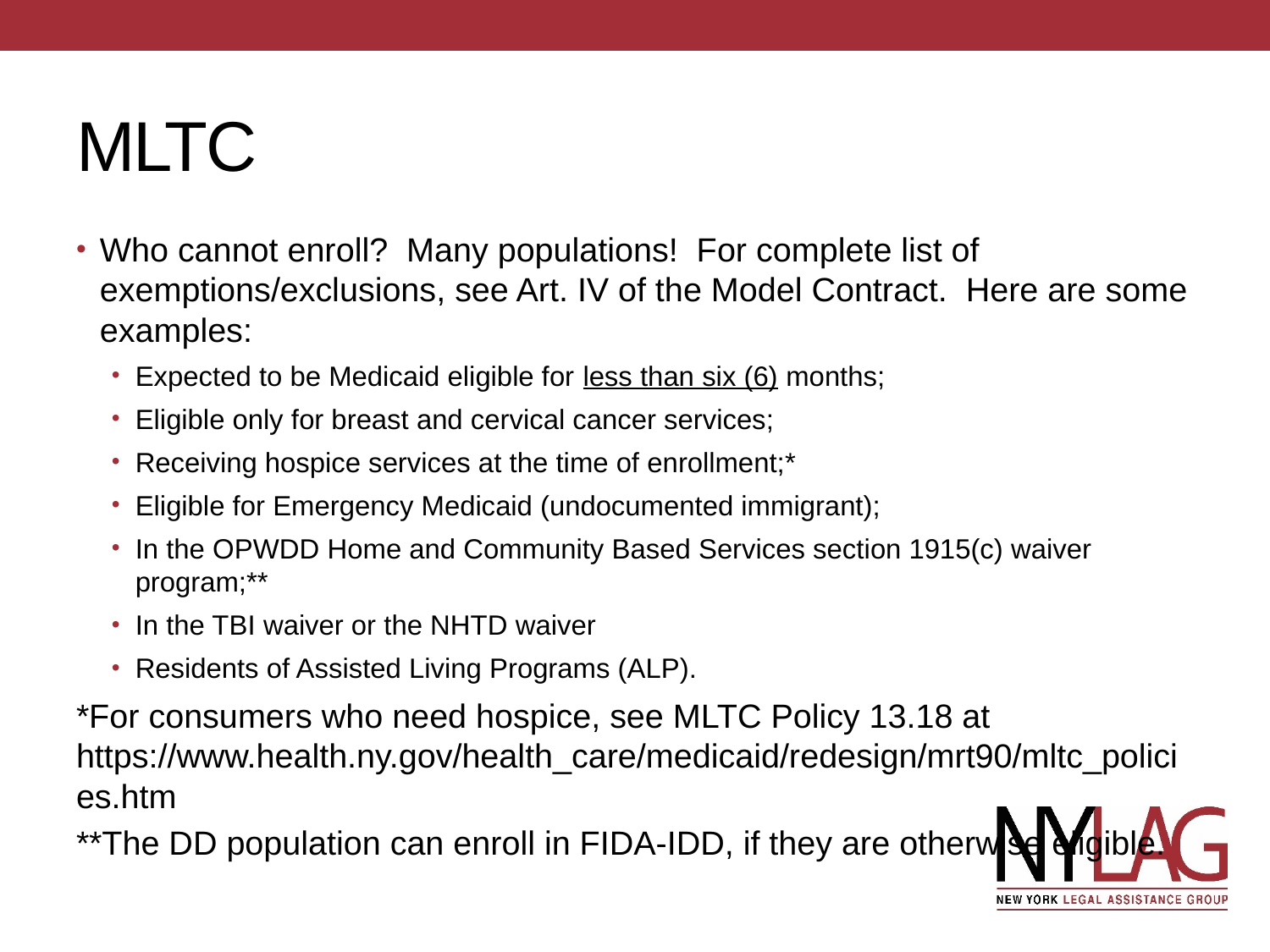

# MLTC
Who cannot enroll?  Many populations!  For complete list of exemptions/exclusions, see Art. IV of the Model Contract.  Here are some examples:
Expected to be Medicaid eligible for less than six (6) months;
Eligible only for breast and cervical cancer services;
Receiving hospice services at the time of enrollment;*
Eligible for Emergency Medicaid (undocumented immigrant);
In the OPWDD Home and Community Based Services section 1915(c) waiver program;**
In the TBI waiver or the NHTD waiver
Residents of Assisted Living Programs (ALP).
*For consumers who need hospice, see MLTC Policy 13.18 at https://www.health.ny.gov/health_care/medicaid/redesign/mrt90/mltc_policies.htm
**The DD population can enroll in FIDA-IDD, if they are otherwise eligible.